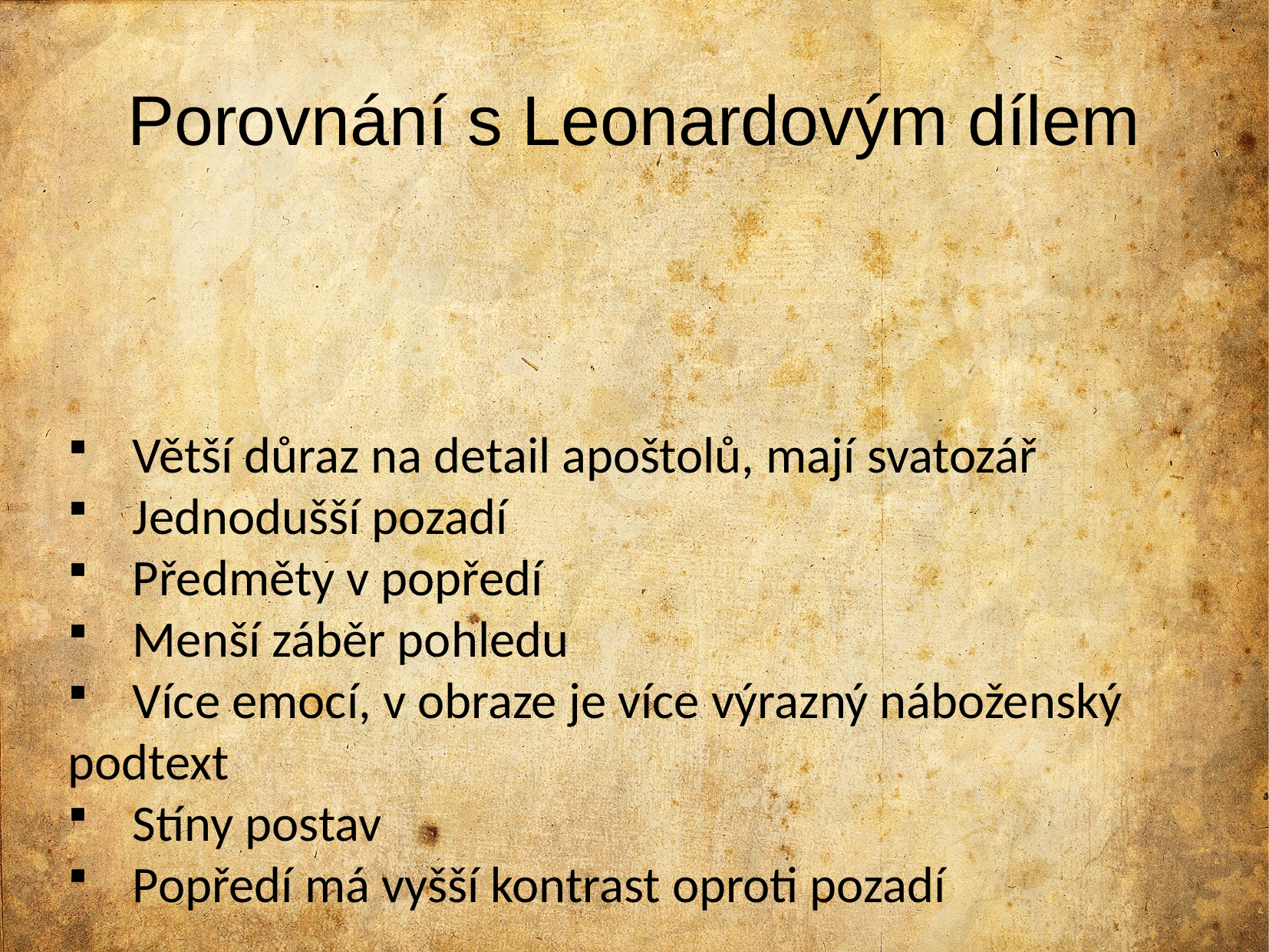

# Porovnání s Leonardovým dílem
Větší důraz na detail apoštolů, mají svatozář
Jednodušší pozadí
Předměty v popředí
Menší záběr pohledu
Více emocí, v obraze je více výrazný náboženský
podtext
Stíny postav
Popředí má vyšší kontrast oproti pozadí